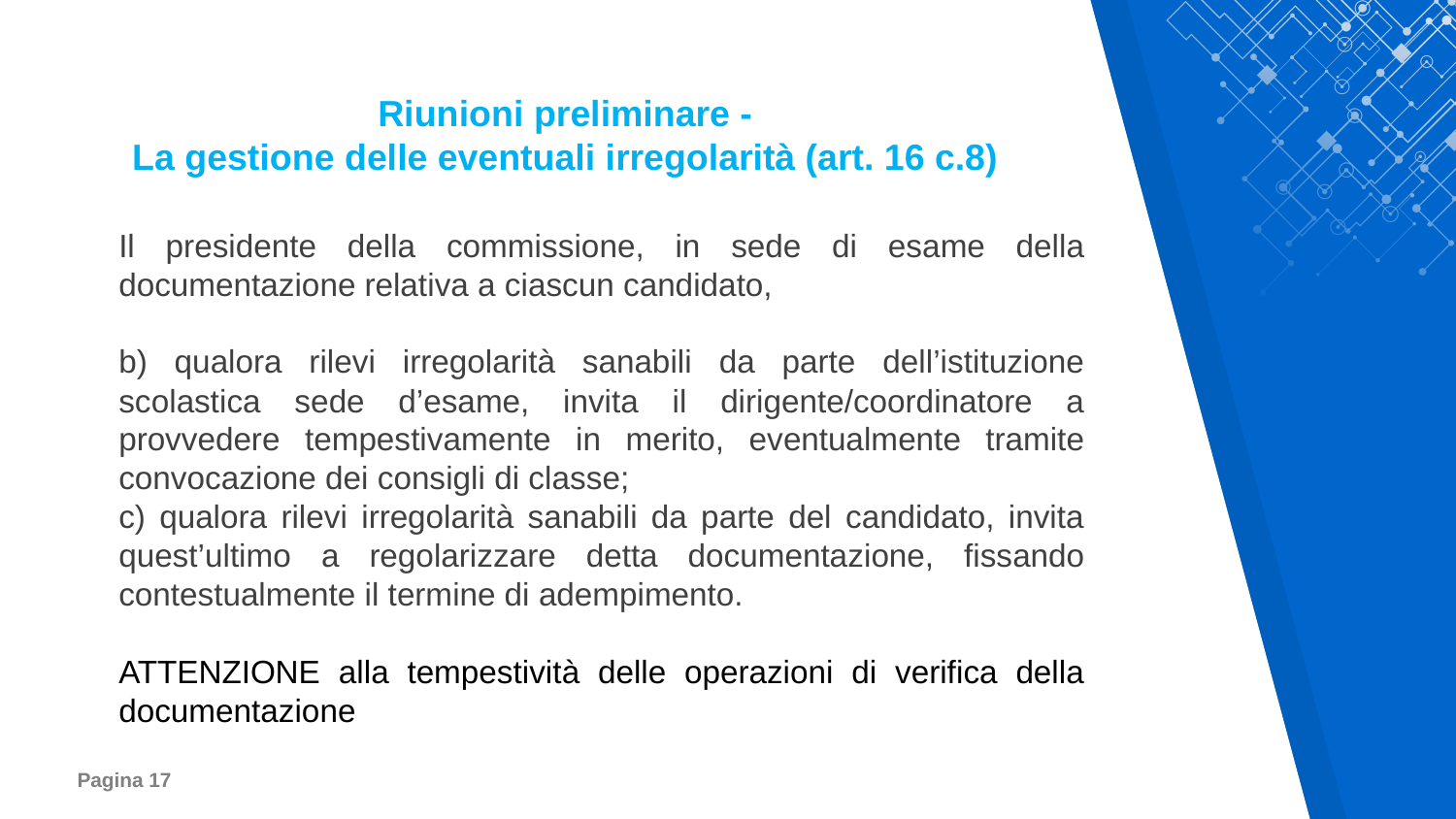

Riunioni preliminare -
La gestione delle eventuali irregolarità (art. 16 c.8)

Il presidente della commissione, in sede di esame della documentazione relativa a ciascun candidato,

b) qualora rilevi irregolarità sanabili da parte dell’istituzione scolastica sede d’esame, invita il dirigente/coordinatore a provvedere tempestivamente in merito, eventualmente tramite convocazione dei consigli di classe;
c) qualora rilevi irregolarità sanabili da parte del candidato, invita quest’ultimo a regolarizzare detta documentazione, fissando contestualmente il termine di adempimento.

ATTENZIONE alla tempestività delle operazioni di verifica della documentazione